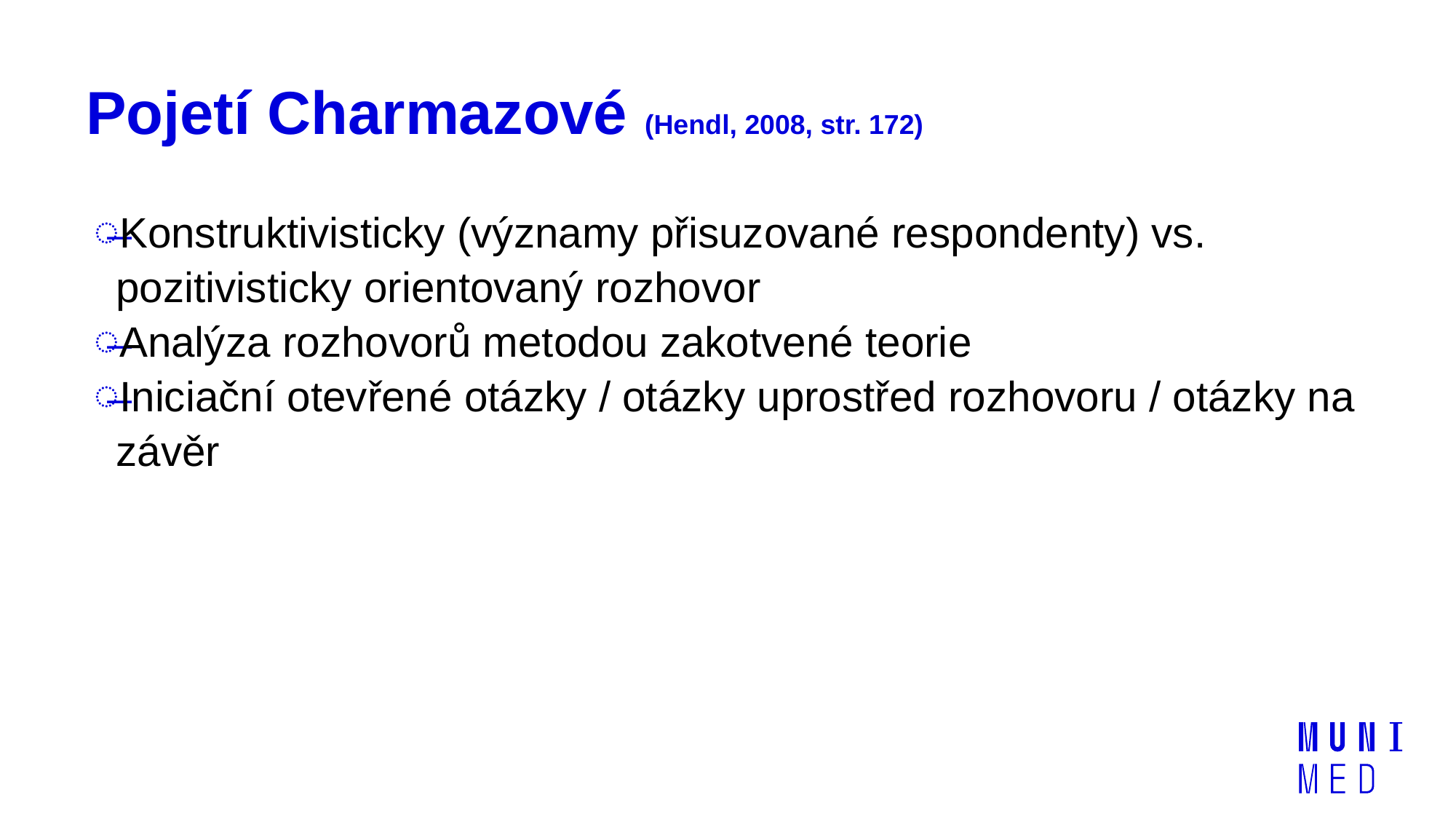

# Pojetí Charmazové (Hendl, 2008, str. 172)
Konstruktivisticky (významy přisuzované respondenty) vs. pozitivisticky orientovaný rozhovor
Analýza rozhovorů metodou zakotvené teorie
Iniciační otevřené otázky / otázky uprostřed rozhovoru / otázky na závěr